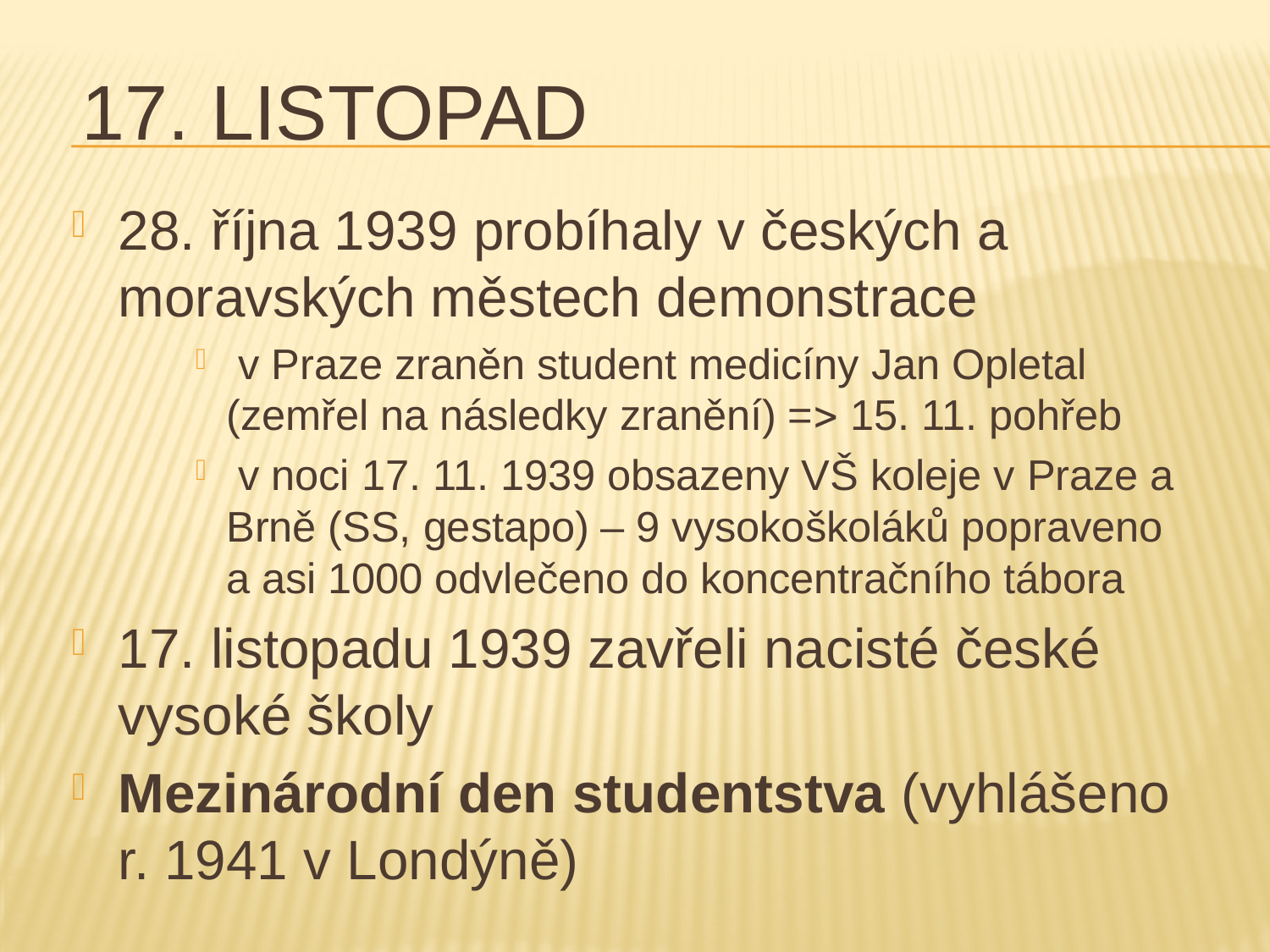

# 17. listopad
28. října 1939 probíhaly v českých a moravských městech demonstrace
 v Praze zraněn student medicíny Jan Opletal (zemřel na následky zranění) => 15. 11. pohřeb
 v noci 17. 11. 1939 obsazeny VŠ koleje v Praze a Brně (SS, gestapo) – 9 vysokoškoláků popraveno a asi 1000 odvlečeno do koncentračního tábora
17. listopadu 1939 zavřeli nacisté české vysoké školy
Mezinárodní den studentstva (vyhlášeno r. 1941 v Londýně)